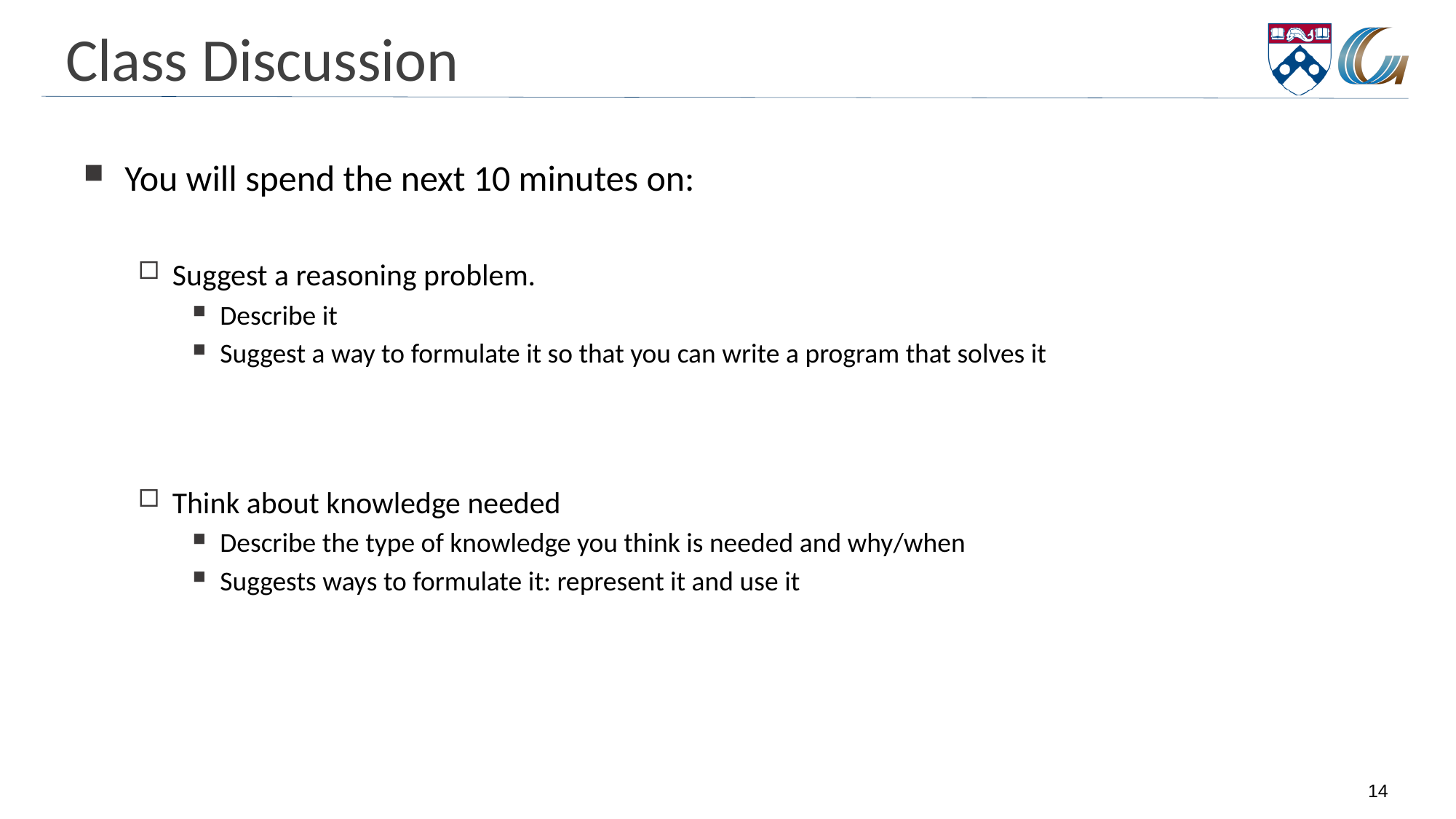

# Class Discussion
You will spend the next 10 minutes on:

Suggest a reasoning problem.
Describe it
Suggest a way to formulate it so that you can write a program that solves it

Think about knowledge needed
Describe the type of knowledge you think is needed and why/when
Suggests ways to formulate it: represent it and use it
14